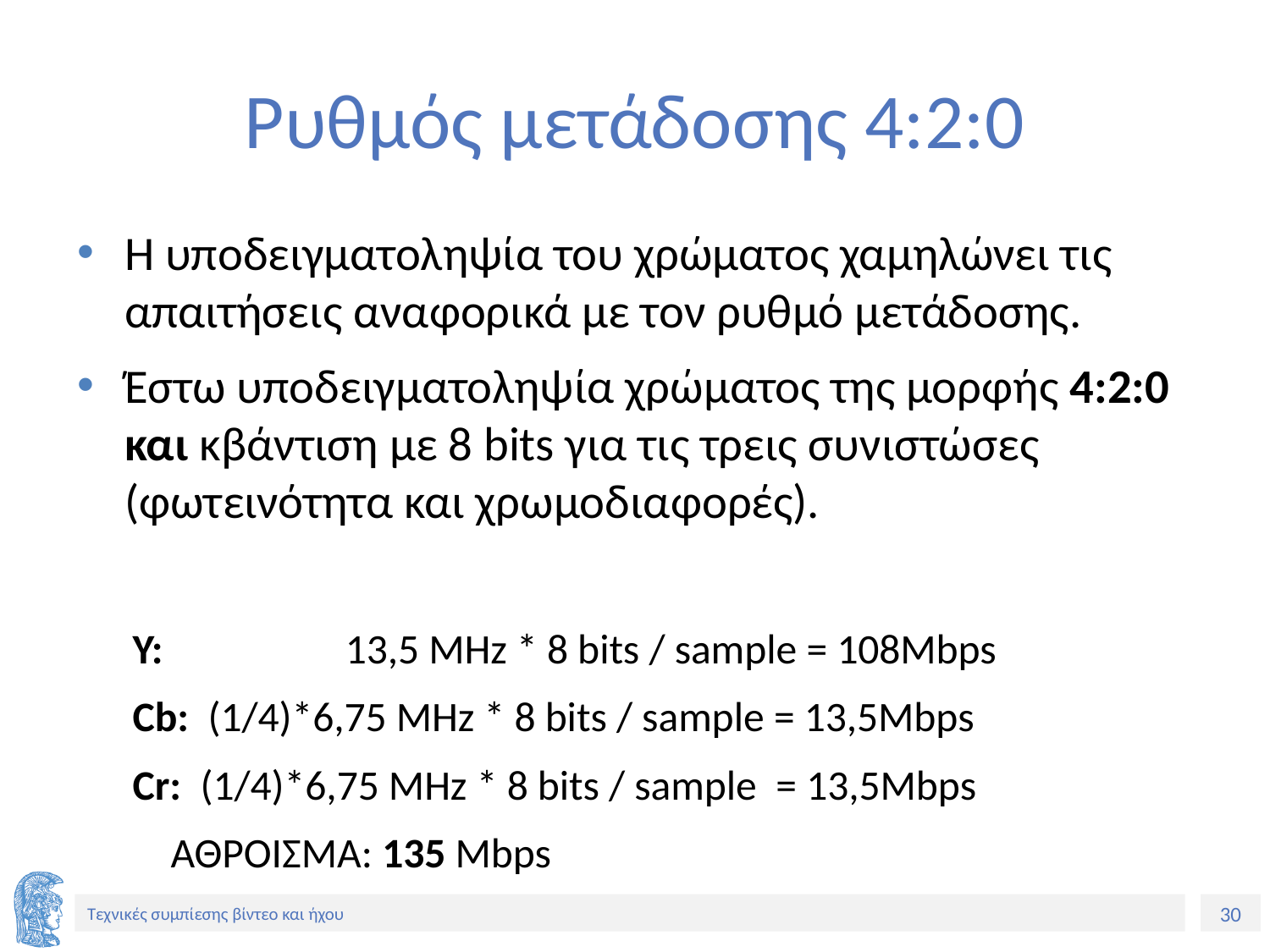

# Ρυθμός μετάδοσης 4:2:0
Η υποδειγματοληψία του χρώματος χαμηλώνει τις απαιτήσεις αναφορικά με τον ρυθμό μετάδοσης.
Έστω υποδειγματοληψία χρώματος της μορφής 4:2:0 και κβάντιση με 8 bits για τις τρεις συνιστώσες (φωτεινότητα και χρωμοδιαφορές).

Y: 	           13,5 MHz * 8 bits / sample = 108Mbps
Cb:  (1/4)*6,75 MHz * 8 bits / sample = 13,5Mbps
Cr:  (1/4)*6,75 MHz * 8 bits / sample  = 13,5Mbps
				    ΑΘΡΟΙΣΜΑ: 135 Mbps